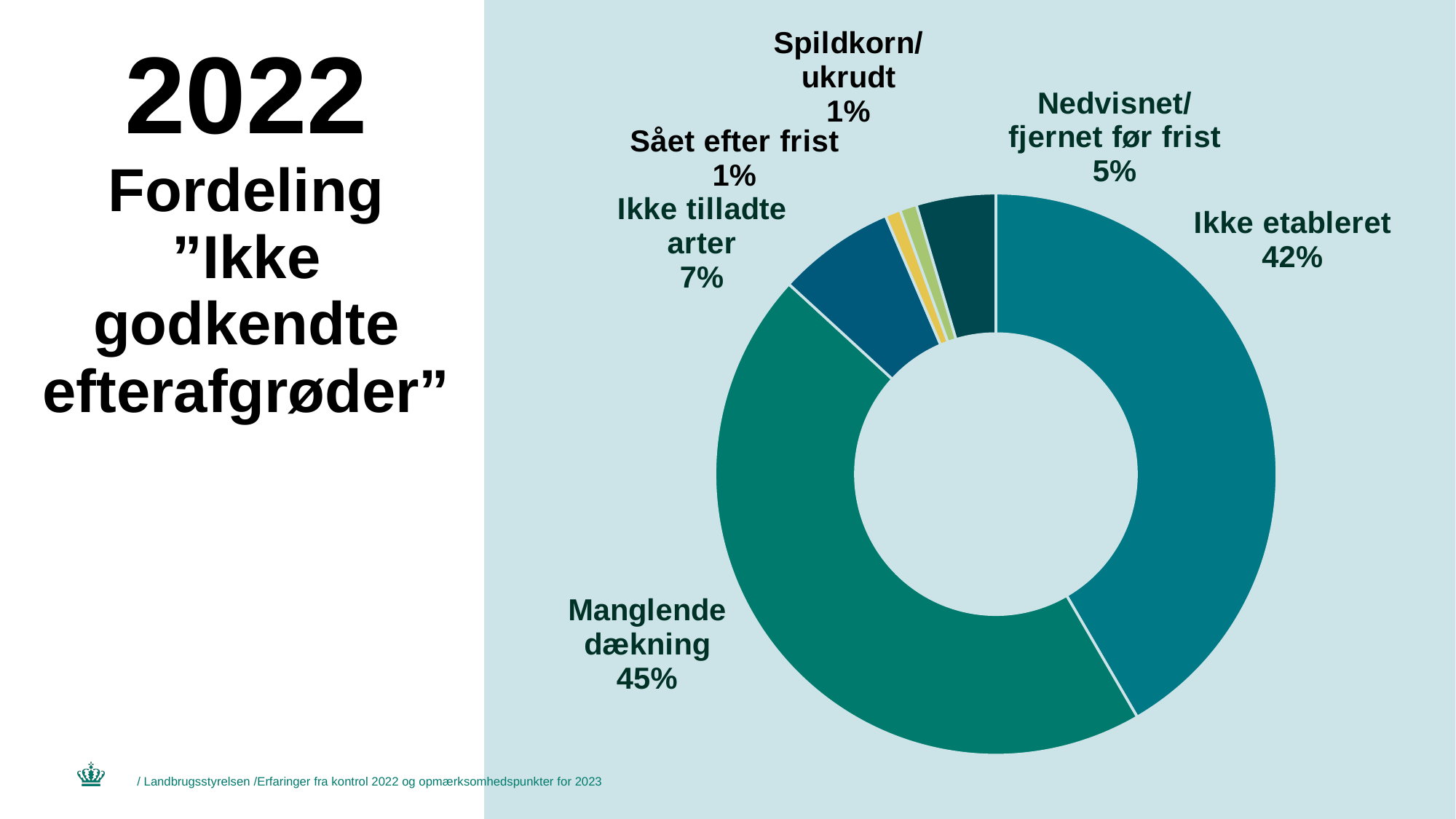

### Chart

| Category | Underkendt |
|---|---|
| Ikke etableret | 41.6 |
| Manglende dækning | 45.2 |
| Ikke tilladte arter | 6.75 |
|  | None |
| Sået efter frist | 0.89 |
| Spildkorn/ukrudt | 0.97 |
| Nedvisnet/fjernet før frist | 4.57 |
2022
Fordeling ”Ikke godkendte efterafgrøder”
/ Landbrugsstyrelsen /Erfaringer fra kontrol 2022 og opmærksomhedspunkter for 2023